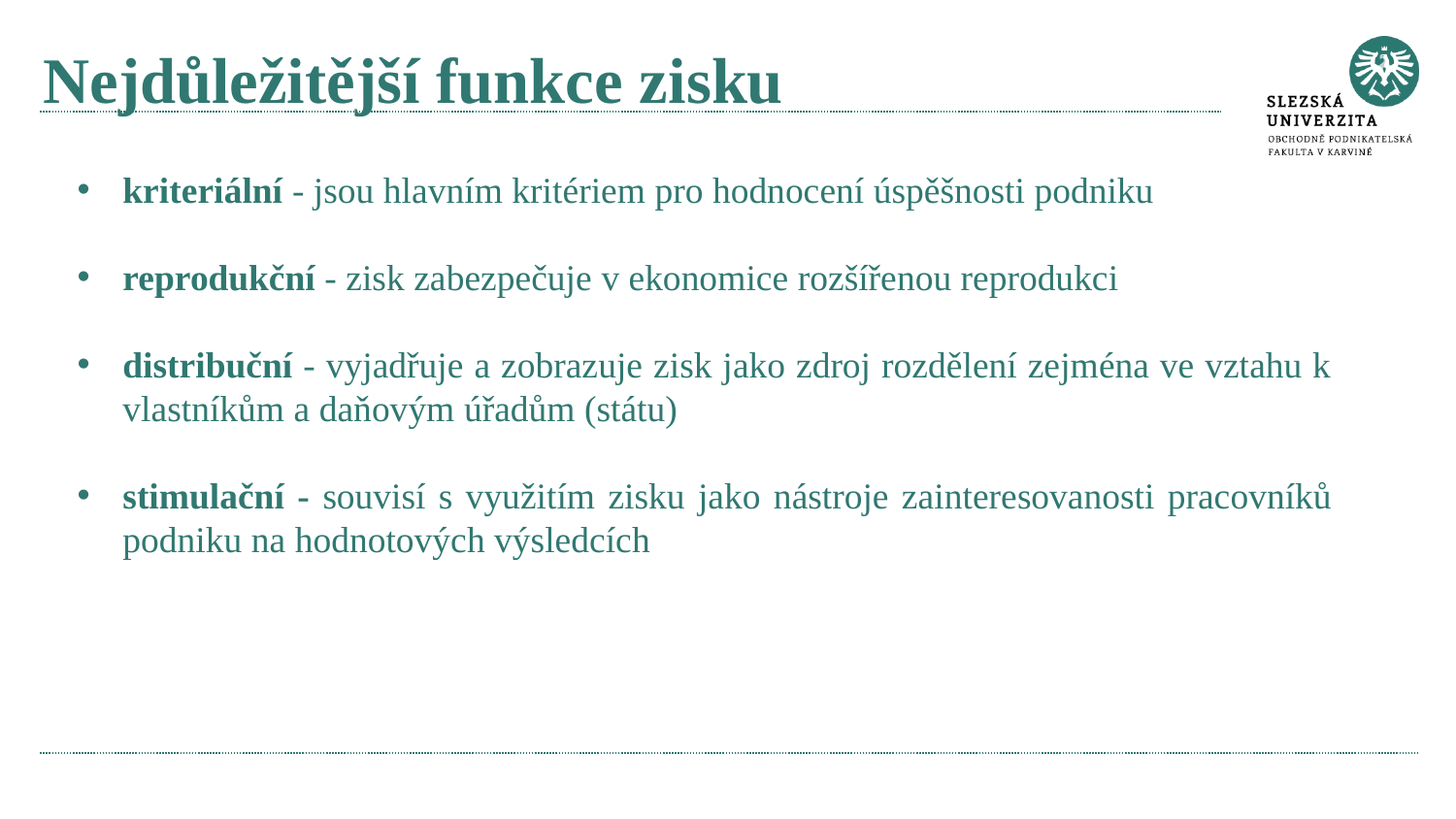

# Nejdůležitější funkce zisku

kriteriální - jsou hlavním kritériem pro hodnocení úspěšnosti podniku

reprodukční - zisk zabezpečuje v ekonomice rozšířenou reprodukci

distribuční - vyjadřuje a zobrazuje zisk jako zdroj rozdělení zejména ve vztahu k vlastníkům a daňovým úřadům (státu)

stimulační - souvisí s využitím zisku jako nástroje zainteresovanosti pracovníků podniku na hodnotových výsledcích